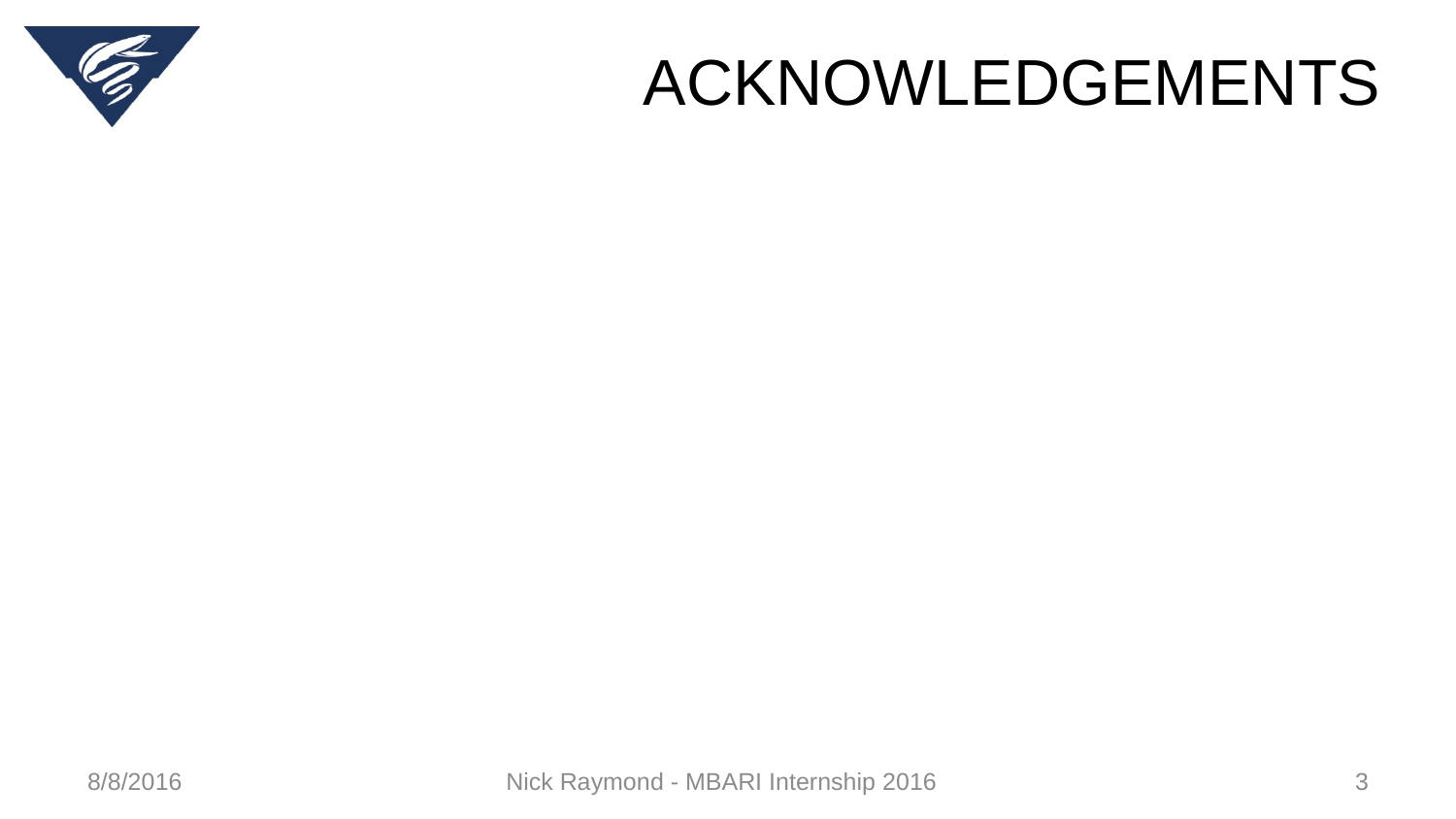

# ACKNOWLEDGEMENTS

8/8/2016
Nick Raymond - MBARI Internship 2016
3